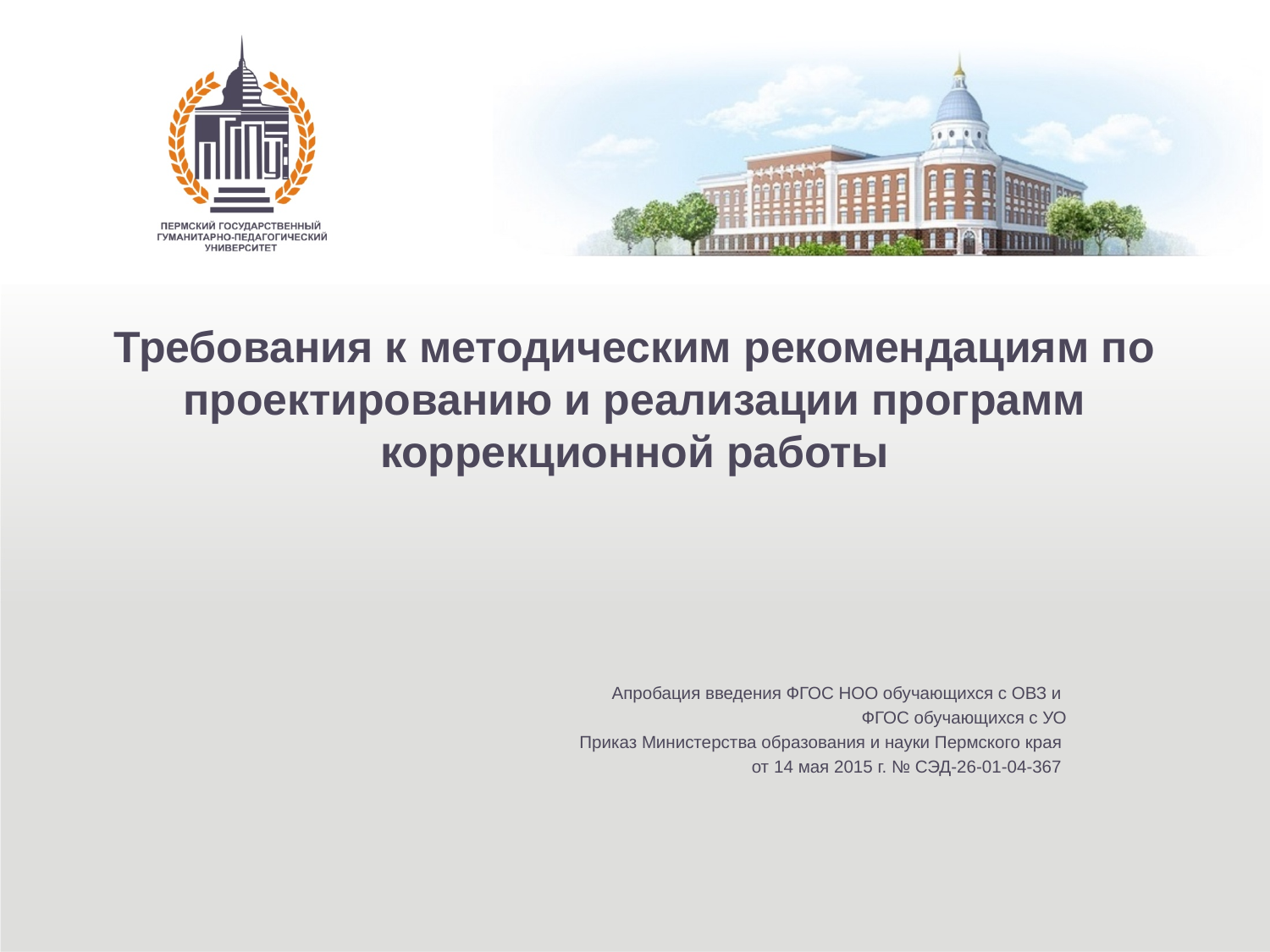

# Требования к методическим рекомендациям по проектированию и реализации программ коррекционной работы
Апробация введения ФГОС НОО обучающихся с ОВЗ и
ФГОС обучающихся с УО
Приказ Министерства образования и науки Пермского края
от 14 мая 2015 г. № СЭД-26-01-04-367